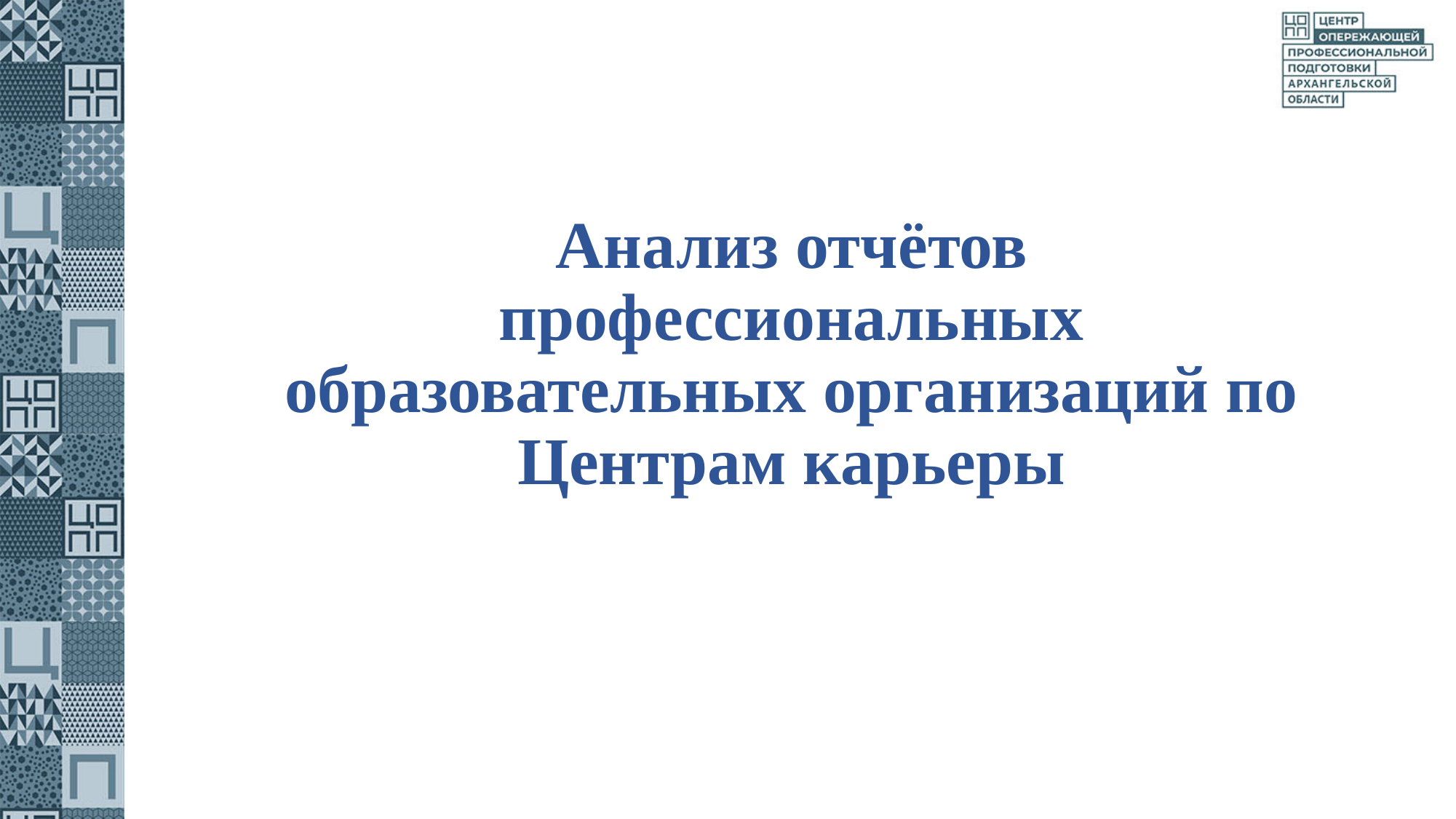

# Анализ отчётов профессиональных образовательных организаций по Центрам карьеры